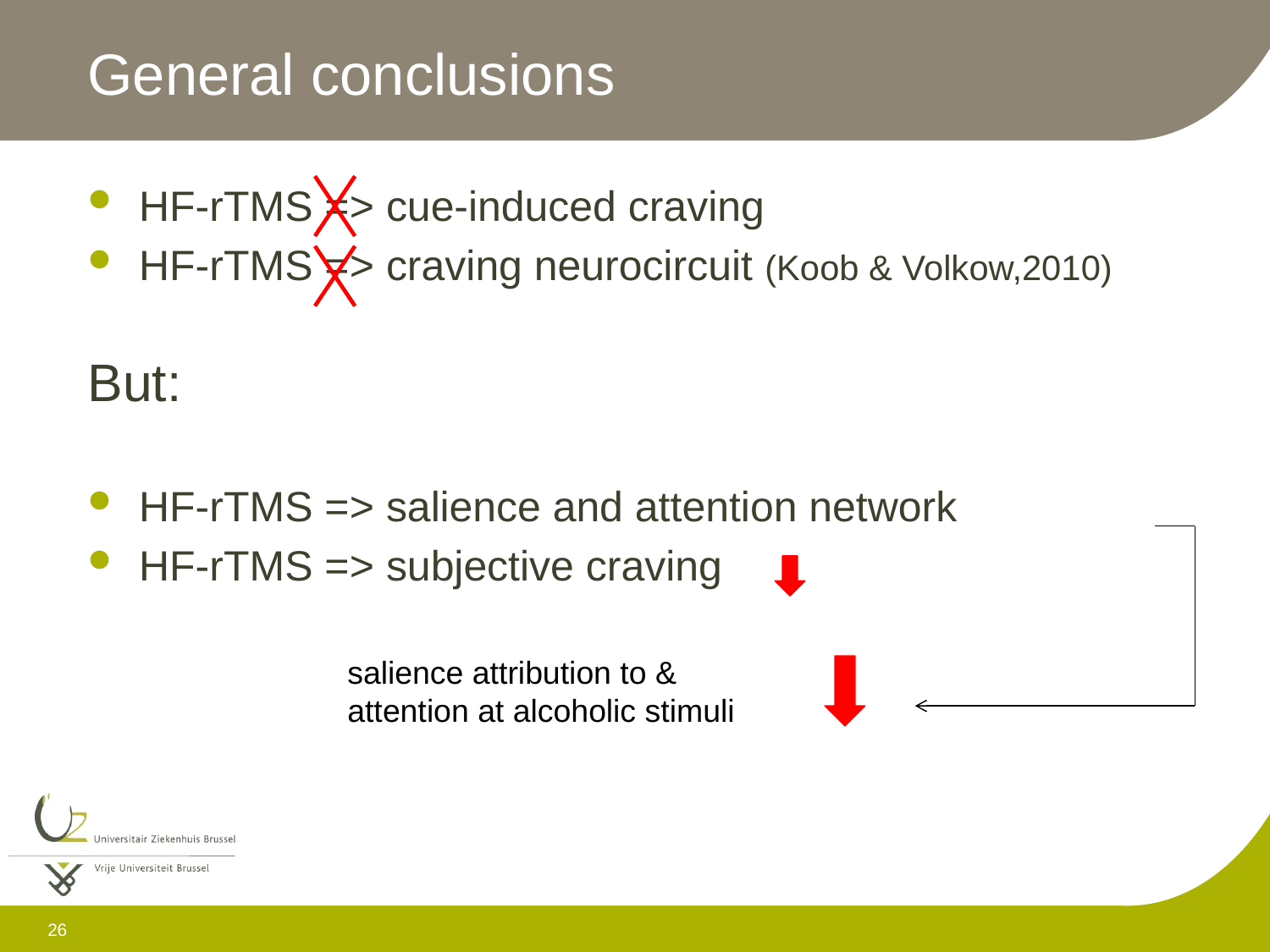

# General conclusions
HF-rTMS => cue-induced craving
HF-rTMS => craving neurocircuit (Koob & Volkow,2010)

But:

HF-rTMS => salience and attention network
HF-rTMS => subjective craving

salience attribution to &
attention at alcoholic stimuli

26